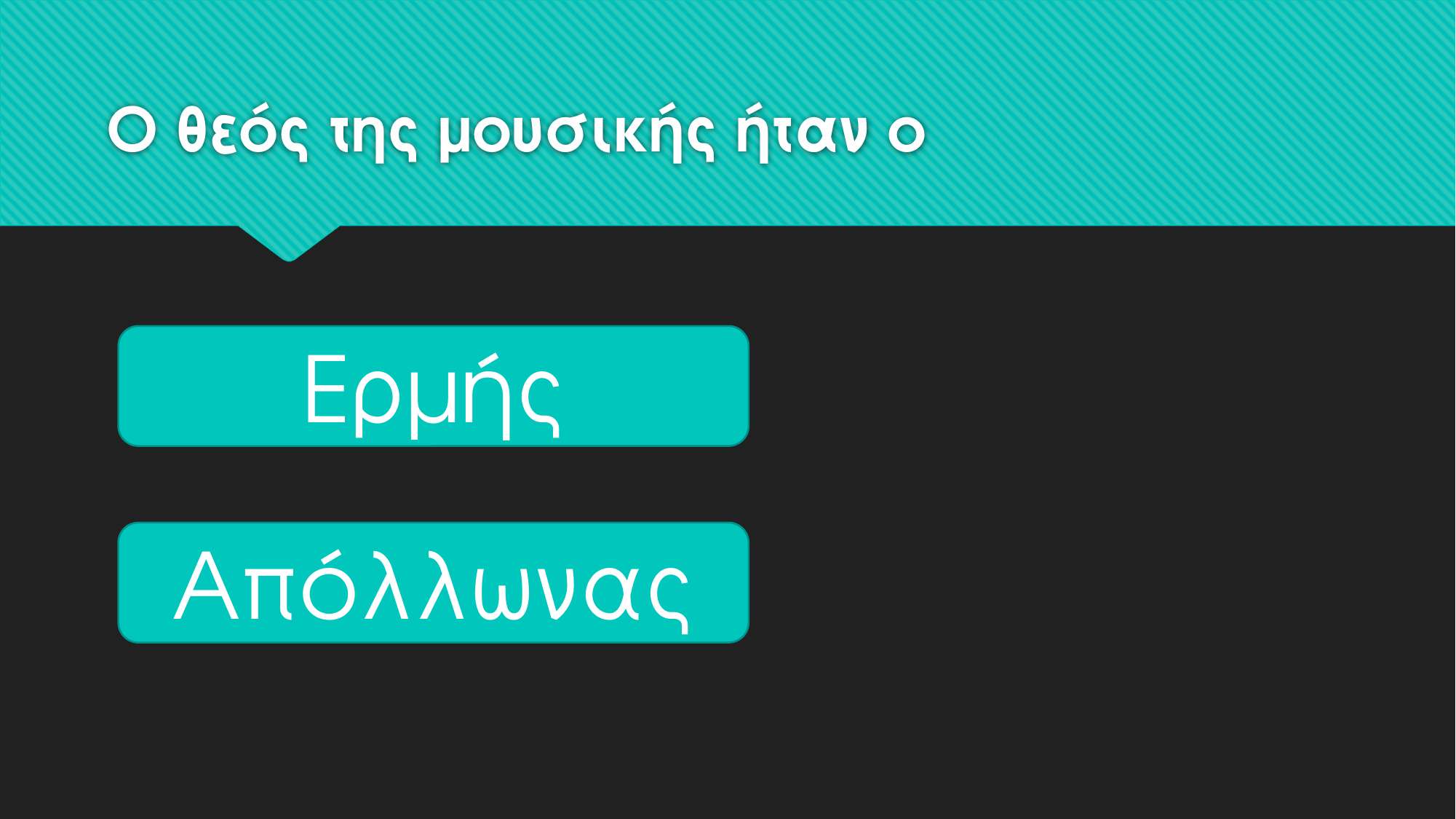

# Ο θεός της μουσικής ήταν ο
Ερμής
Απόλλωνας